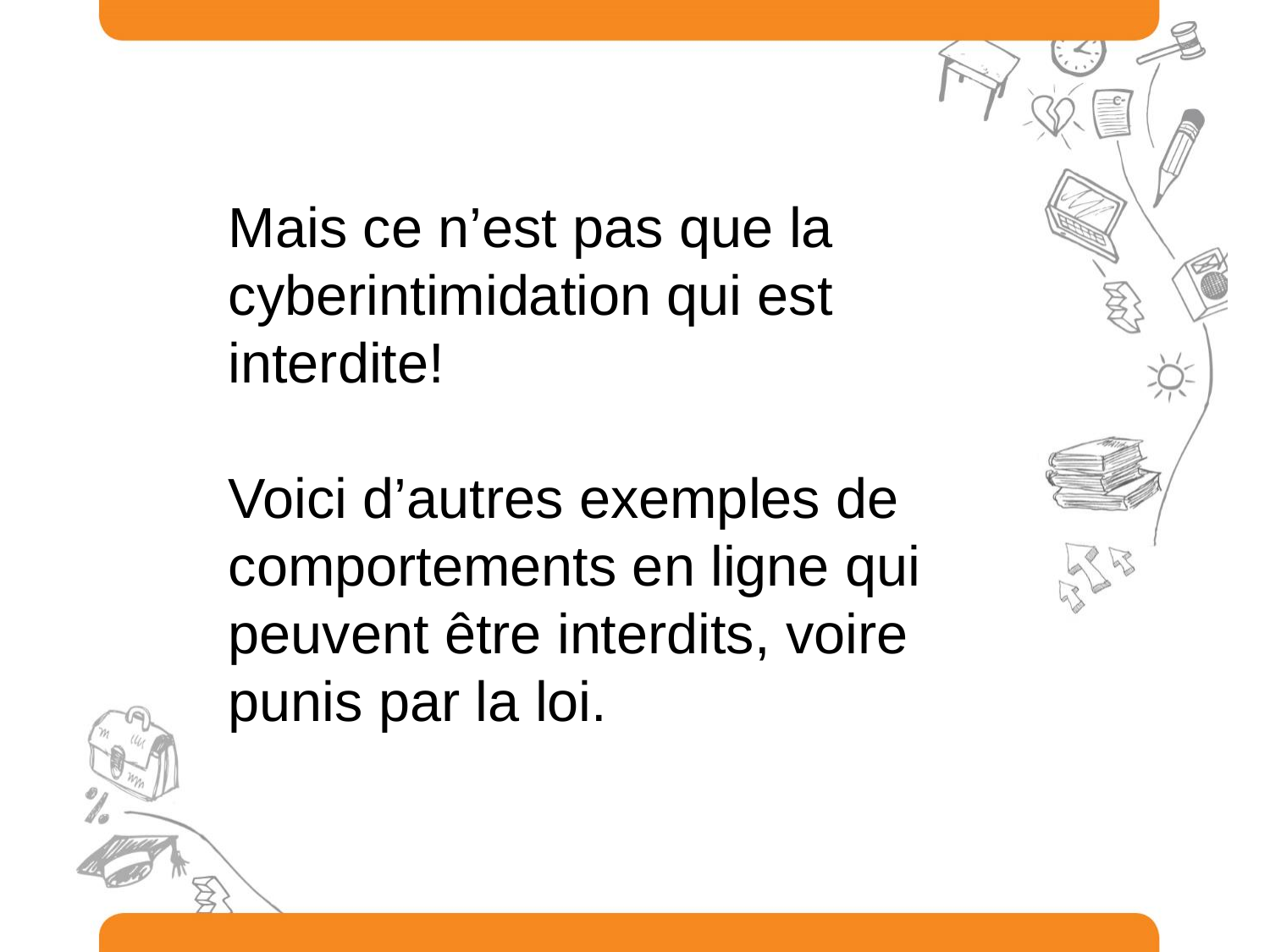

Mais ce n’est pas que la cyberintimidation qui est interdite!

Voici d’autres exemples de comportements en ligne qui peuvent être interdits, voire punis par la loi.